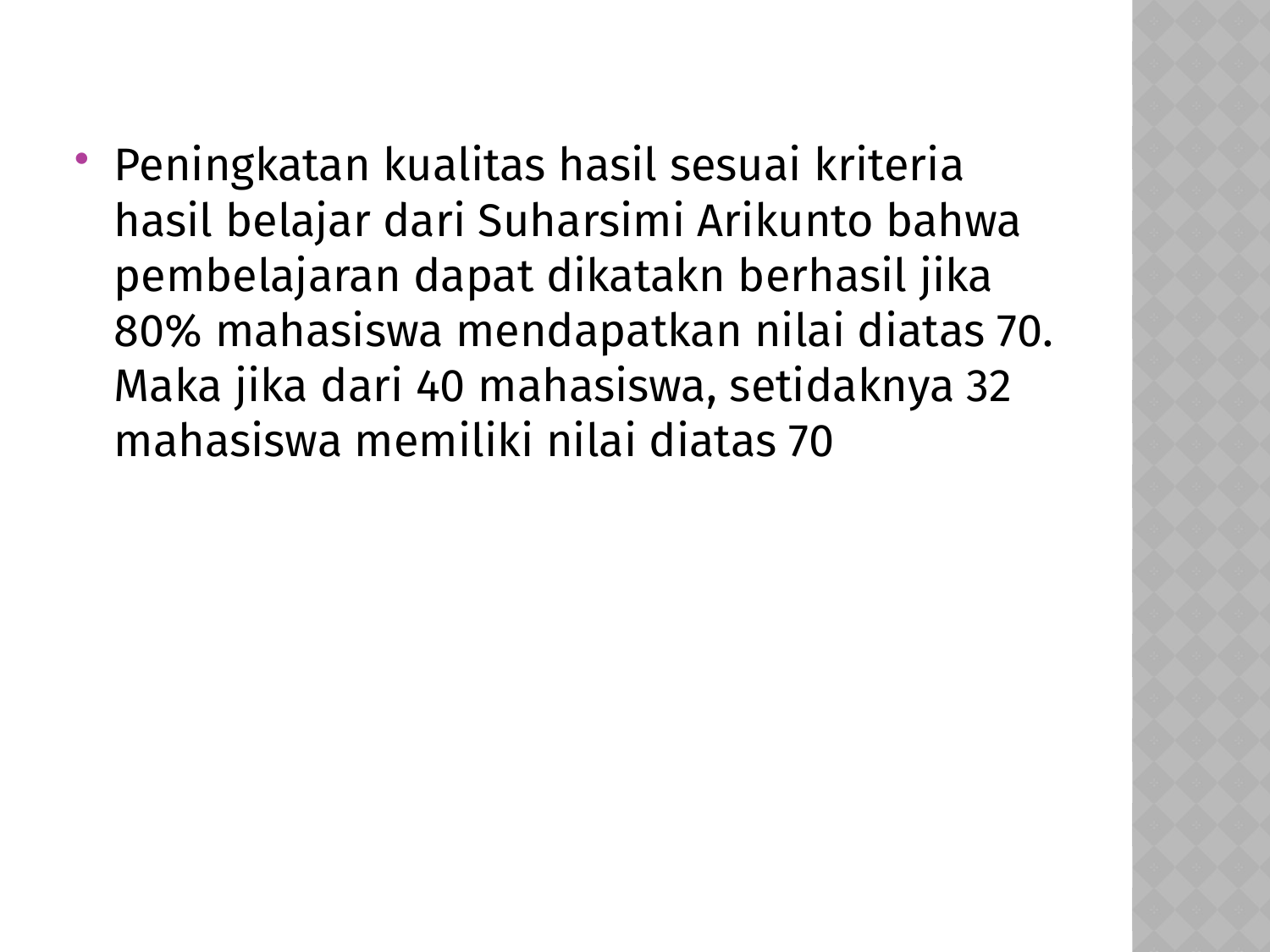

Peningkatan kualitas hasil sesuai kriteria hasil belajar dari Suharsimi Arikunto bahwa pembelajaran dapat dikatakn berhasil jika 80% mahasiswa mendapatkan nilai diatas 70. Maka jika dari 40 mahasiswa, setidaknya 32 mahasiswa memiliki nilai diatas 70